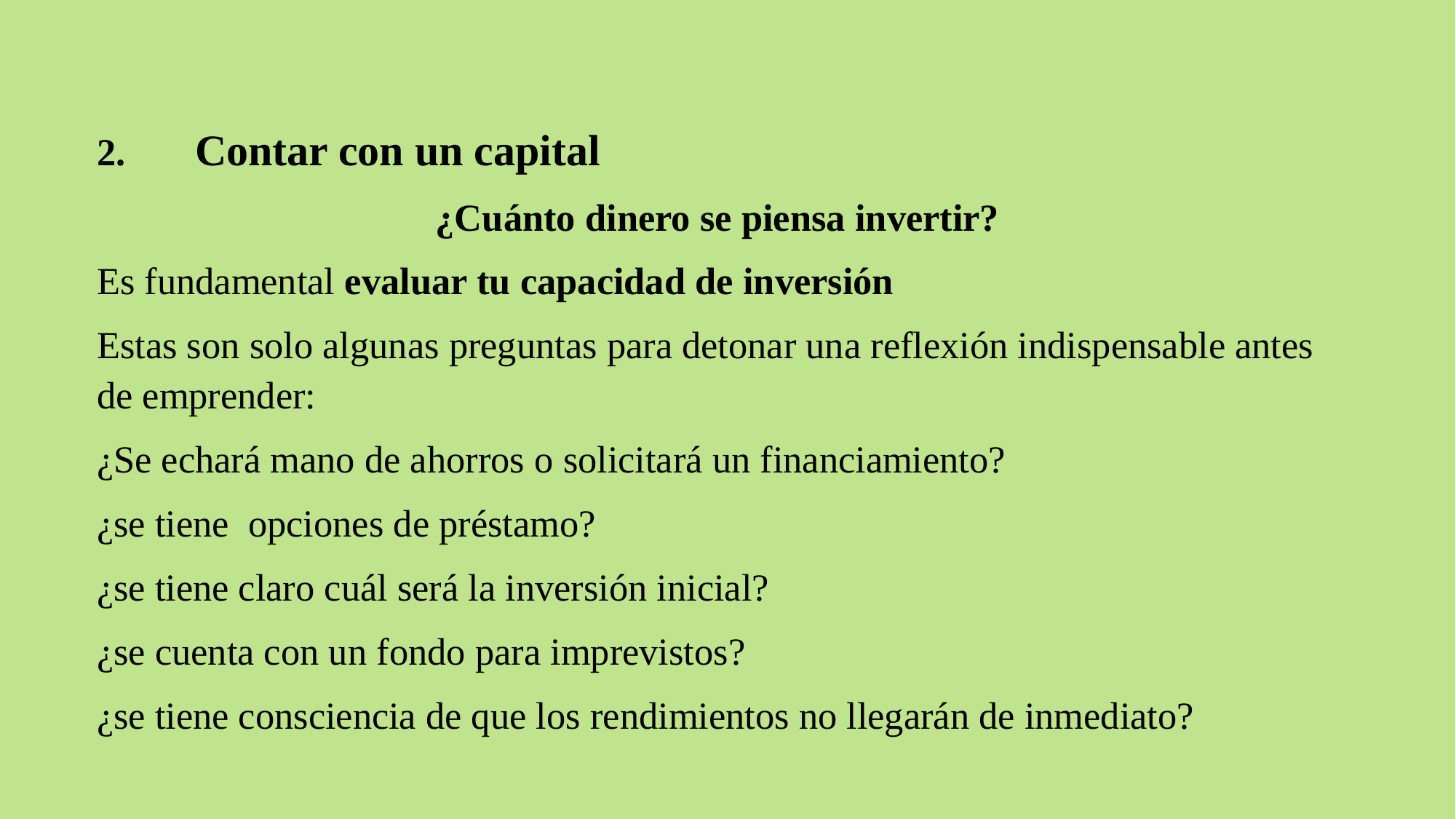

2.	Contar con un capital
¿Cuánto dinero se piensa invertir?
Es fundamental evaluar tu capacidad de inversión
Estas son solo algunas preguntas para detonar una reflexión indispensable antes de emprender:
¿Se echará mano de ahorros o solicitará un financiamiento?
¿se tiene  opciones de préstamo?
¿se tiene claro cuál será la inversión inicial?
¿se cuenta con un fondo para imprevistos?
¿se tiene consciencia de que los rendimientos no llegarán de inmediato?